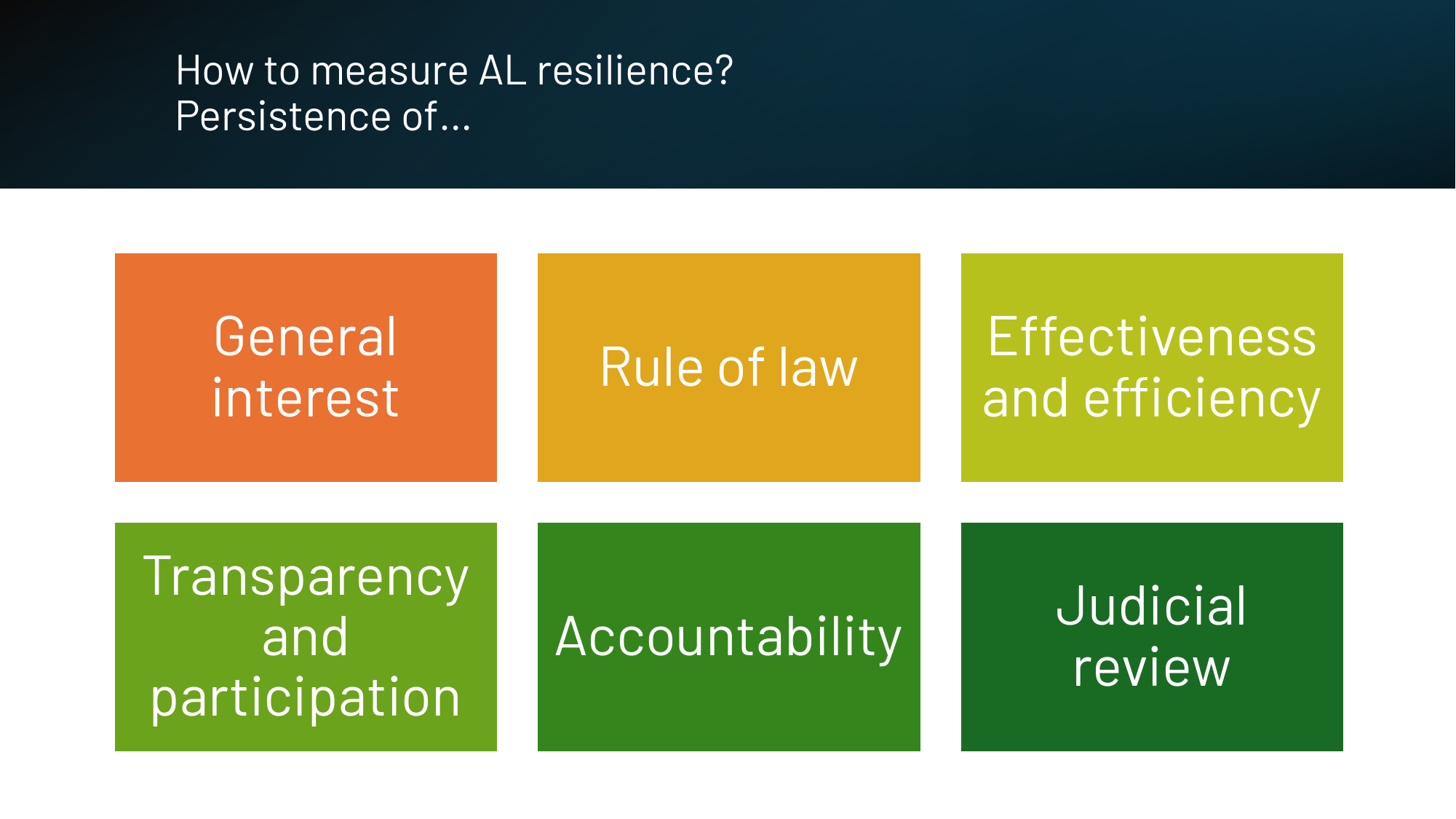

# How to measure AL resilience? Persistence of…
General interest
Rule of law
Effectiveness and efficiency
Transparency and participation
Accountability
Judicial review